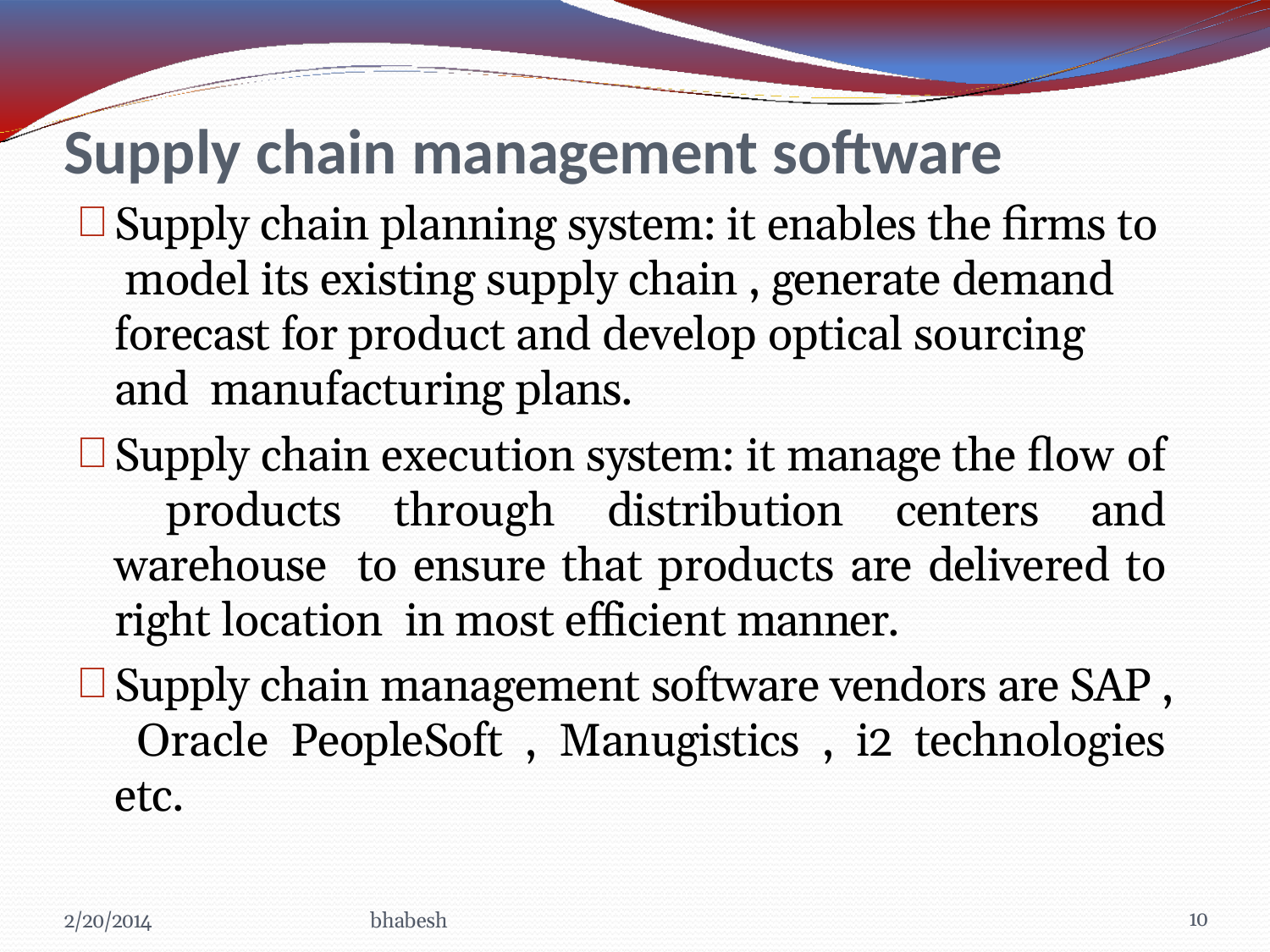

# Supply chain management software
Supply chain planning system: it enables the firms to  model its existing supply chain , generate demand  forecast for product and develop optical sourcing and  manufacturing plans.
Supply chain execution system: it manage the flow of  products through distribution centers and warehouse  to ensure that products are delivered to right location  in most efficient manner.
Supply chain management software vendors are SAP ,  Oracle PeopleSoft , Manugistics , i2 technologies etc.
2/20/2014
bhabesh
10